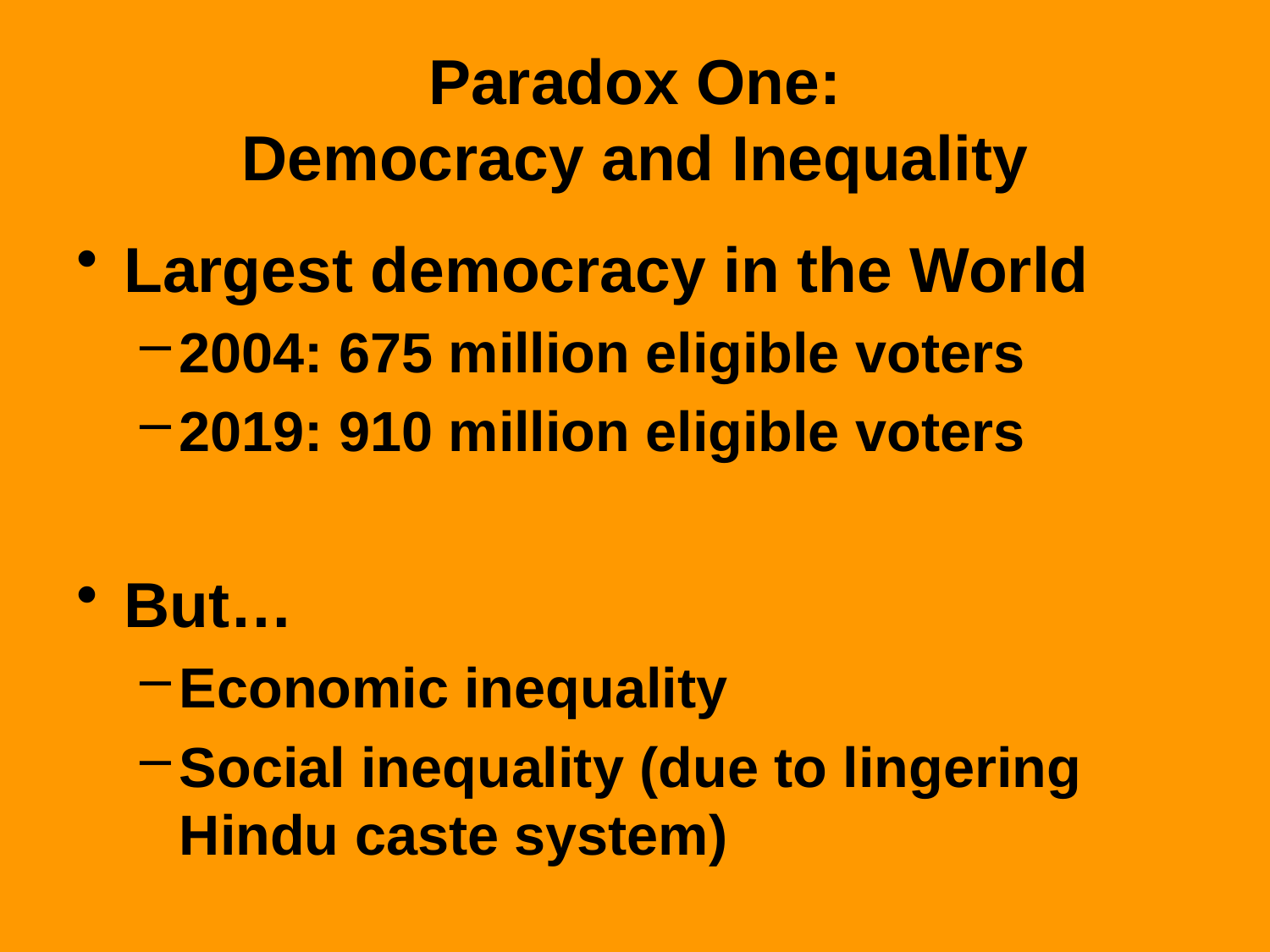

# Paradox One: Democracy and Inequality
Largest democracy in the World
2004: 675 million eligible voters
2019: 910 million eligible voters

But…
Economic inequality
Social inequality (due to lingering Hindu caste system)